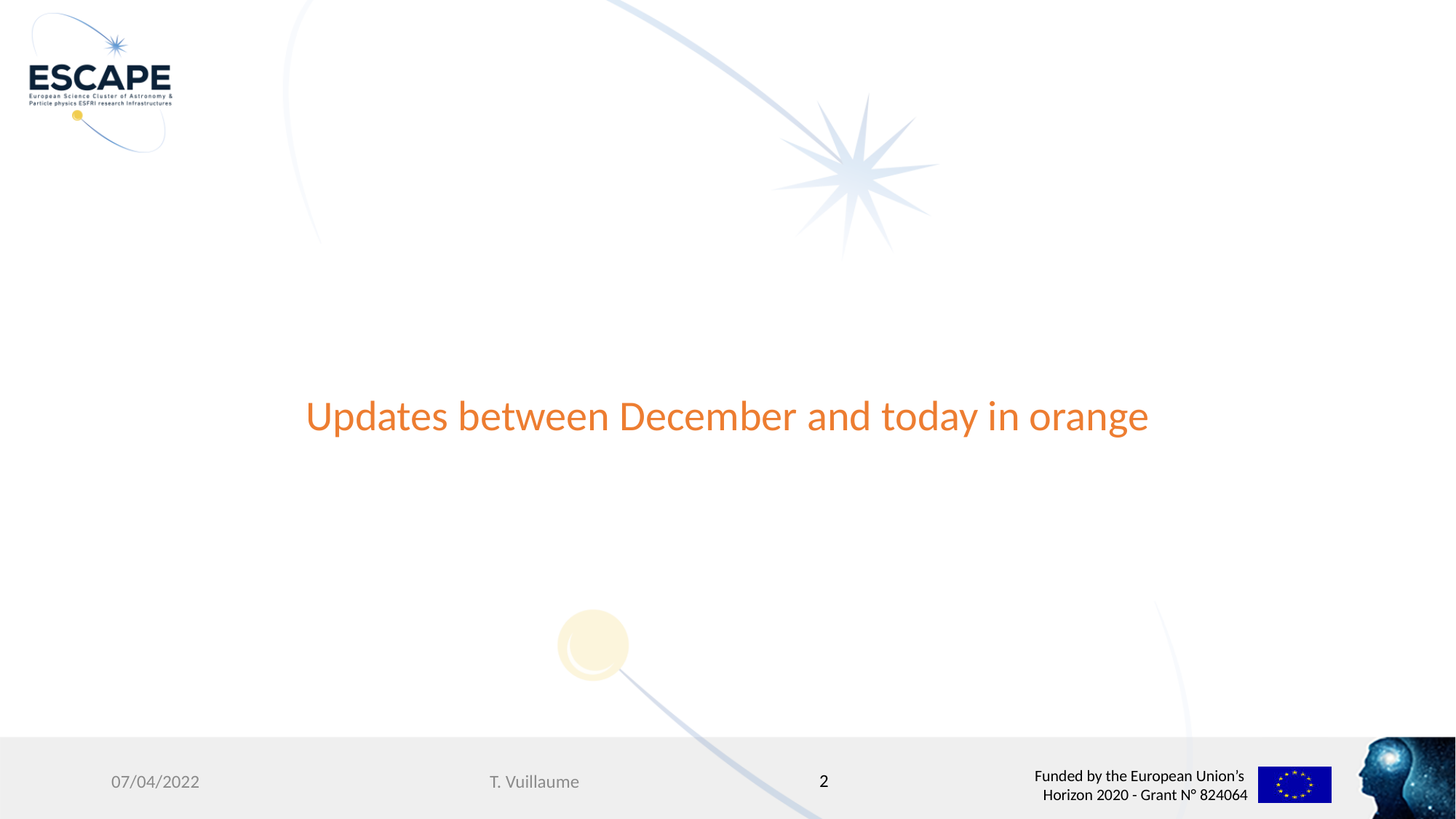

#
Updates between December and today in orange
2
07/04/2022
T. Vuillaume